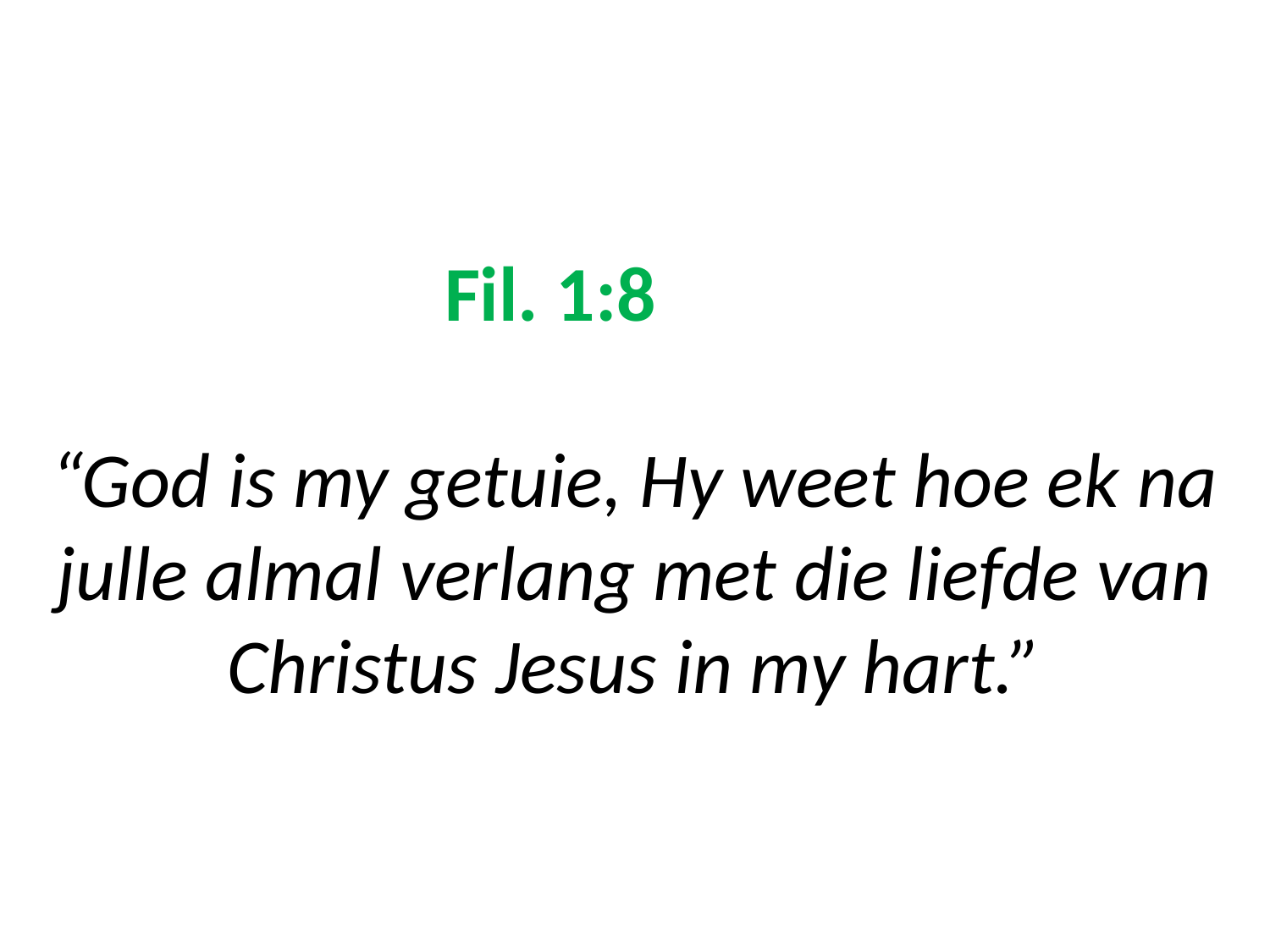

# Fil. 1:8 “God is my getuie, Hy weet hoe ek na julle almal verlang met die liefde van Christus Jesus in my hart.”